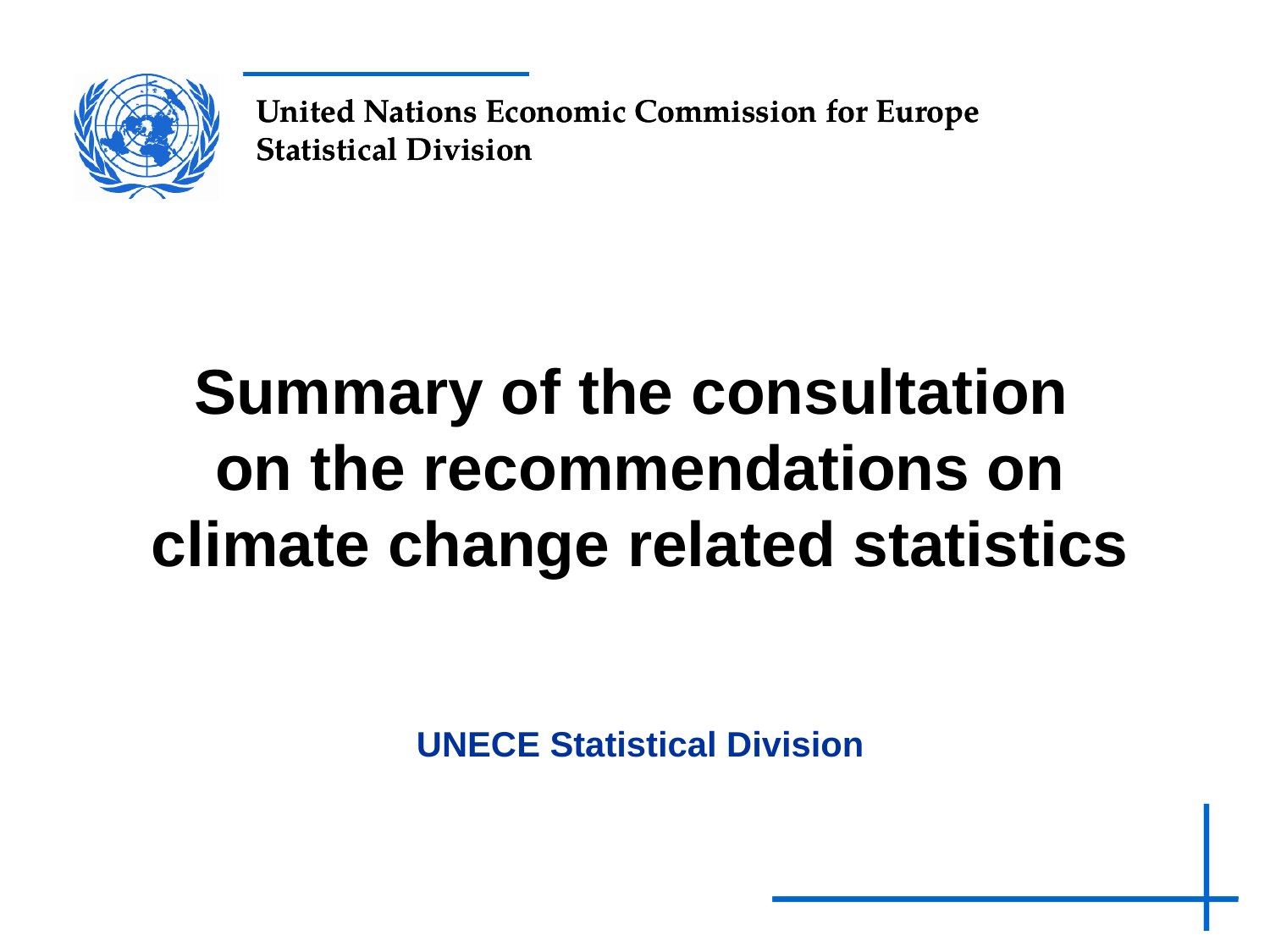

# Summary of the consultation on the recommendations on climate change related statistics

UNECE Statistical Division